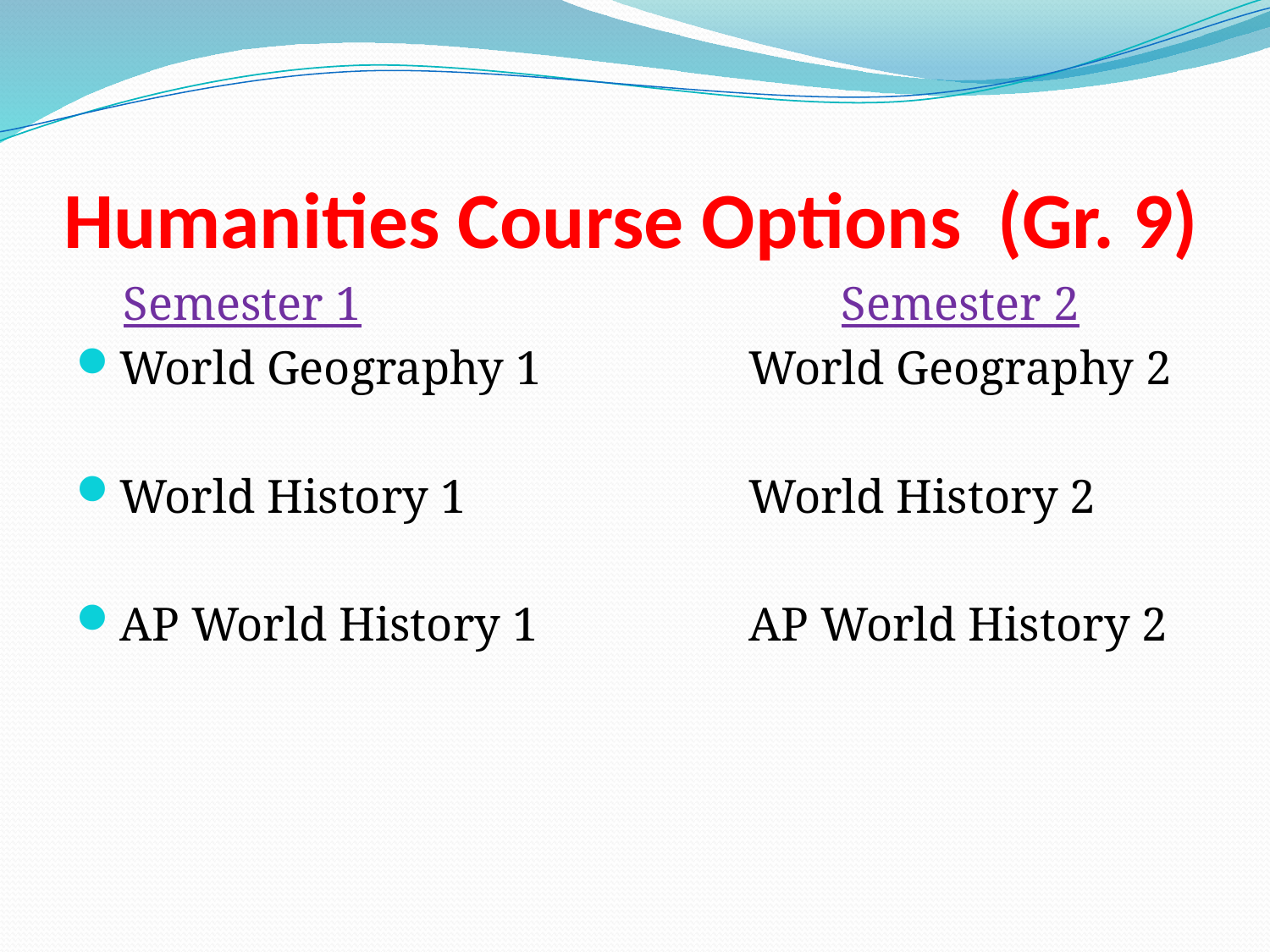

# Humanities Course Options  (Gr. 9)
    Semester 1			           Semester 2
World Geography 1		World Geography 2

World History 1			World History 2

AP World History 1		AP World History 2